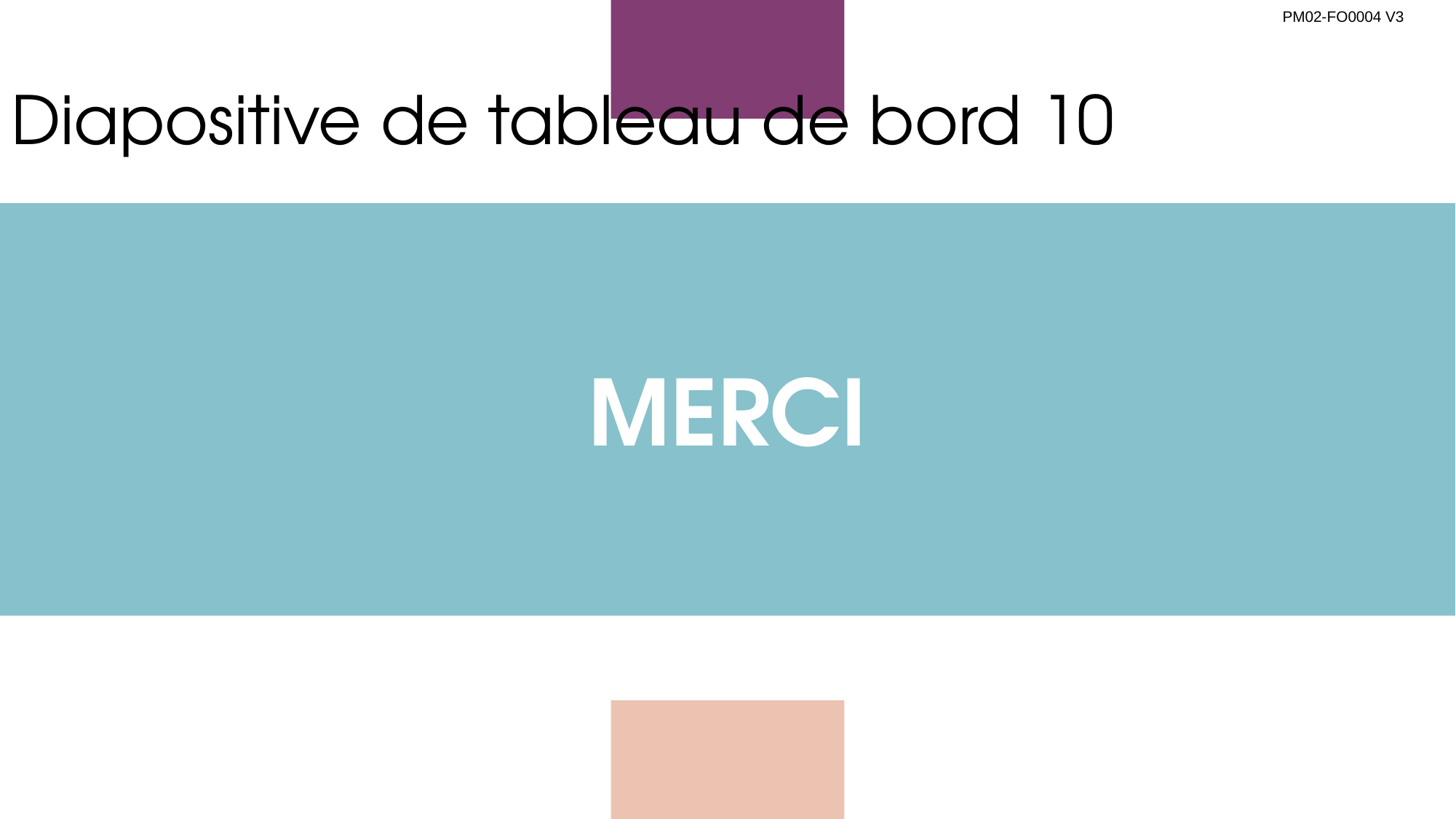

PM02-FO0004 V3
Diapositive de tableau de bord 10

MERCI